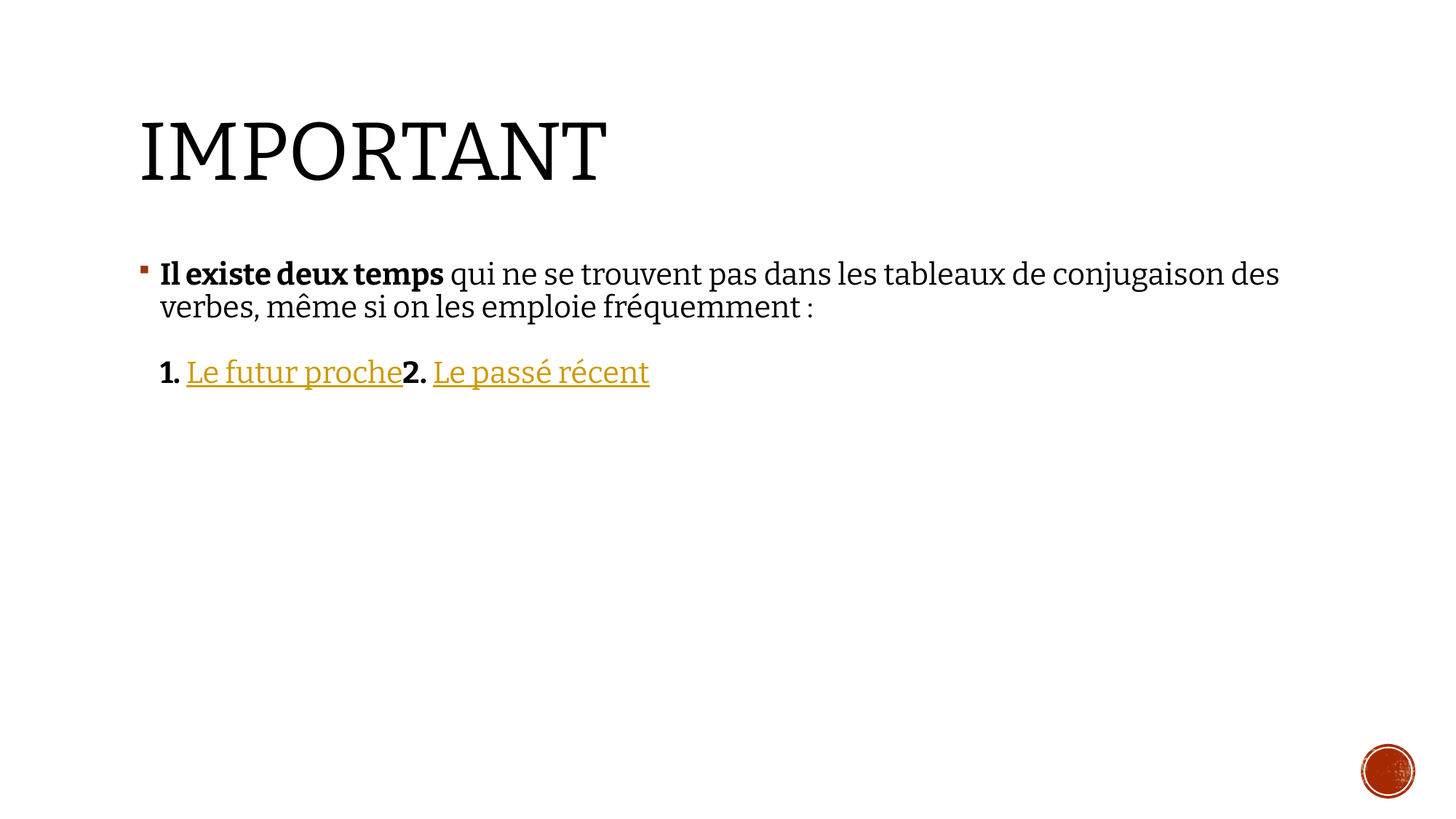

# IMPORTANT
Il existe deux temps qui ne se trouvent pas dans les tableaux de conjugaison des verbes, même si on les emploie fréquemment : 
1. Le futur proche
2. Le passé récent